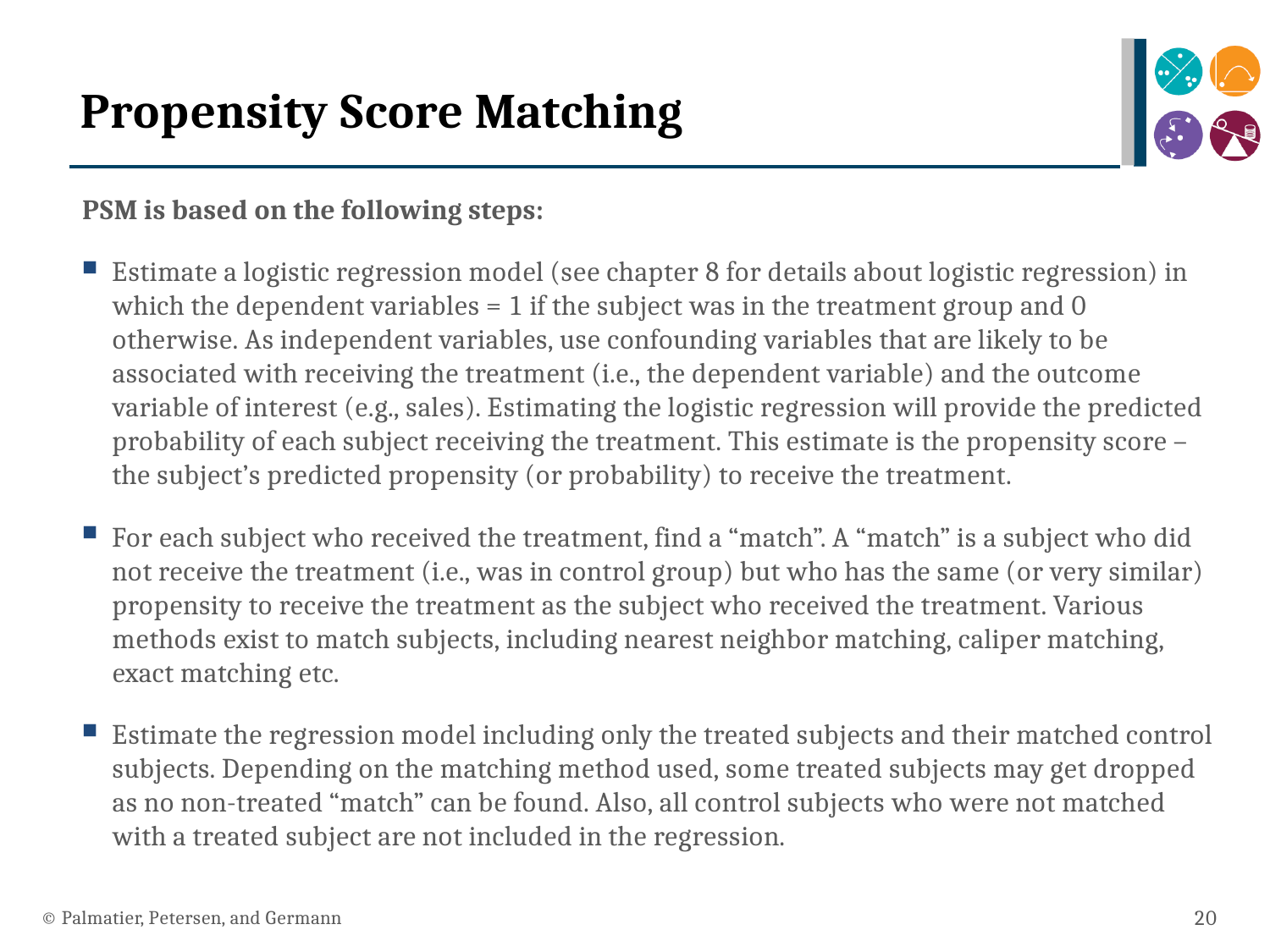

# Propensity Score Matching
PSM is based on the following steps:
Estimate a logistic regression model (see chapter 8 for details about logistic regression) in which the dependent variables = 1 if the subject was in the treatment group and 0 otherwise. As independent variables, use confounding variables that are likely to be associated with receiving the treatment (i.e., the dependent variable) and the outcome variable of interest (e.g., sales). Estimating the logistic regression will provide the predicted probability of each subject receiving the treatment. This estimate is the propensity score – the subject’s predicted propensity (or probability) to receive the treatment.
For each subject who received the treatment, find a “match”. A “match” is a subject who did not receive the treatment (i.e., was in control group) but who has the same (or very similar) propensity to receive the treatment as the subject who received the treatment. Various methods exist to match subjects, including nearest neighbor matching, caliper matching, exact matching etc.
Estimate the regression model including only the treated subjects and their matched control subjects. Depending on the matching method used, some treated subjects may get dropped as no non-treated “match” can be found. Also, all control subjects who were not matched with a treated subject are not included in the regression.
© Palmatier, Petersen, and Germann
20